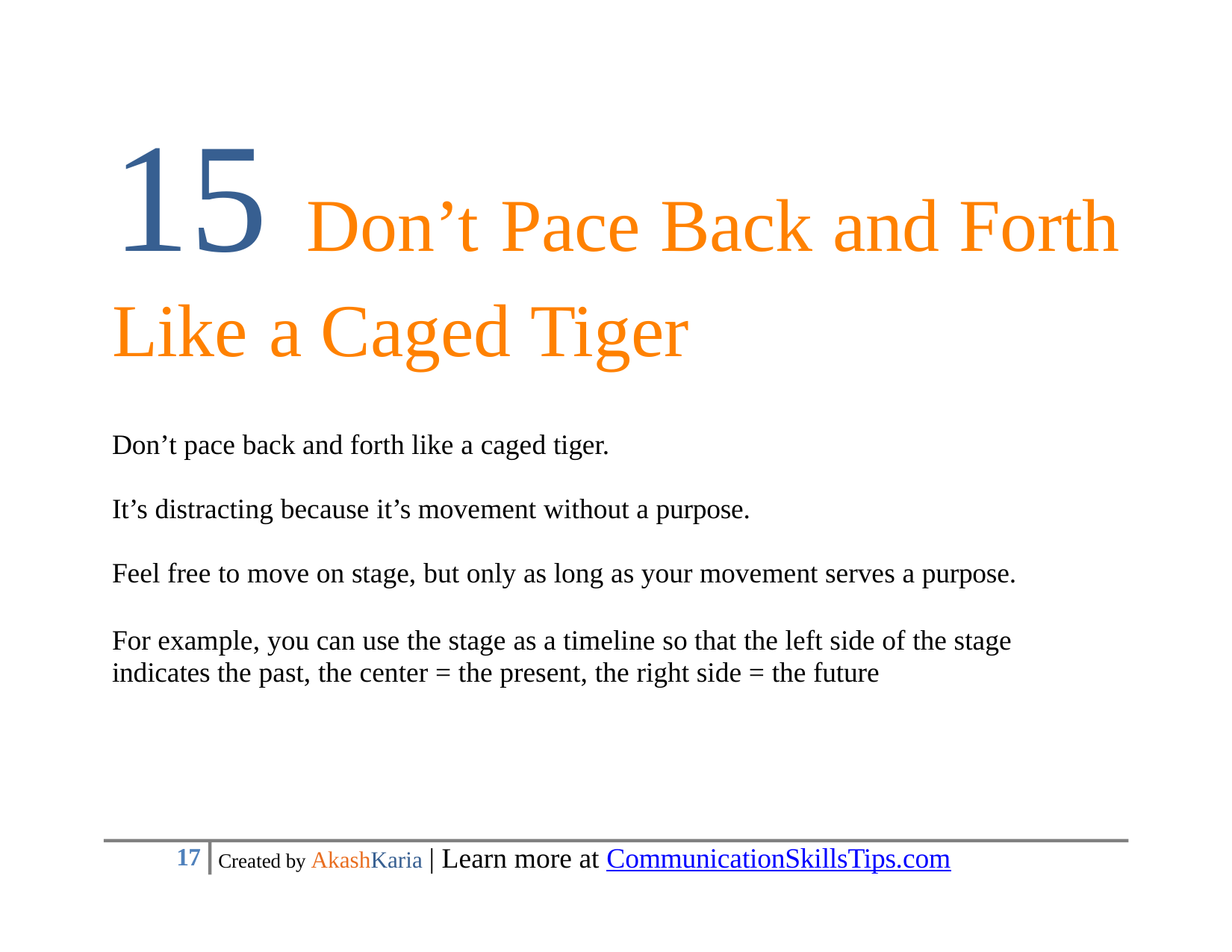

# 15 Don’t	Pace	Back	and	Forth Like	a	Caged Tiger
Don’t pace back and forth like a caged tiger.
It’s distracting because it’s movement without a purpose.
Feel free to move on stage, but only as long as your movement serves a purpose.

For example, you can use the stage as a timeline so that the left side of the stage indicates the past, the center = the present, the right side = the future
Created by AkashKaria | Learn more at CommunicationSkillsTips.com
17